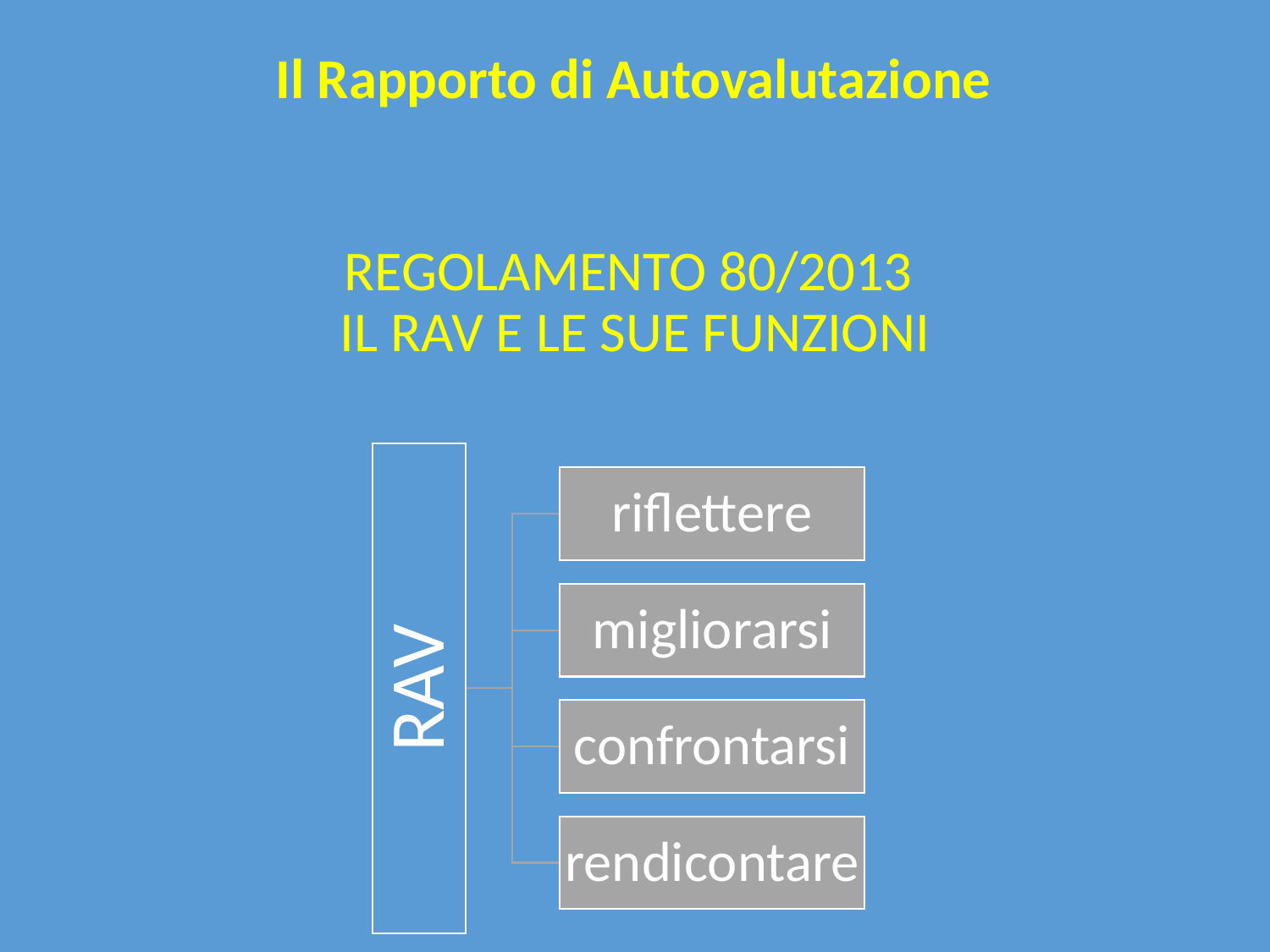

Il Rapporto di Autovalutazione
REGOLAMENTO 80/2013
IL RAV E LE SUE FUNZIONI

RAV
riflettere
migliorarsi
confrontarsi
rendicontare